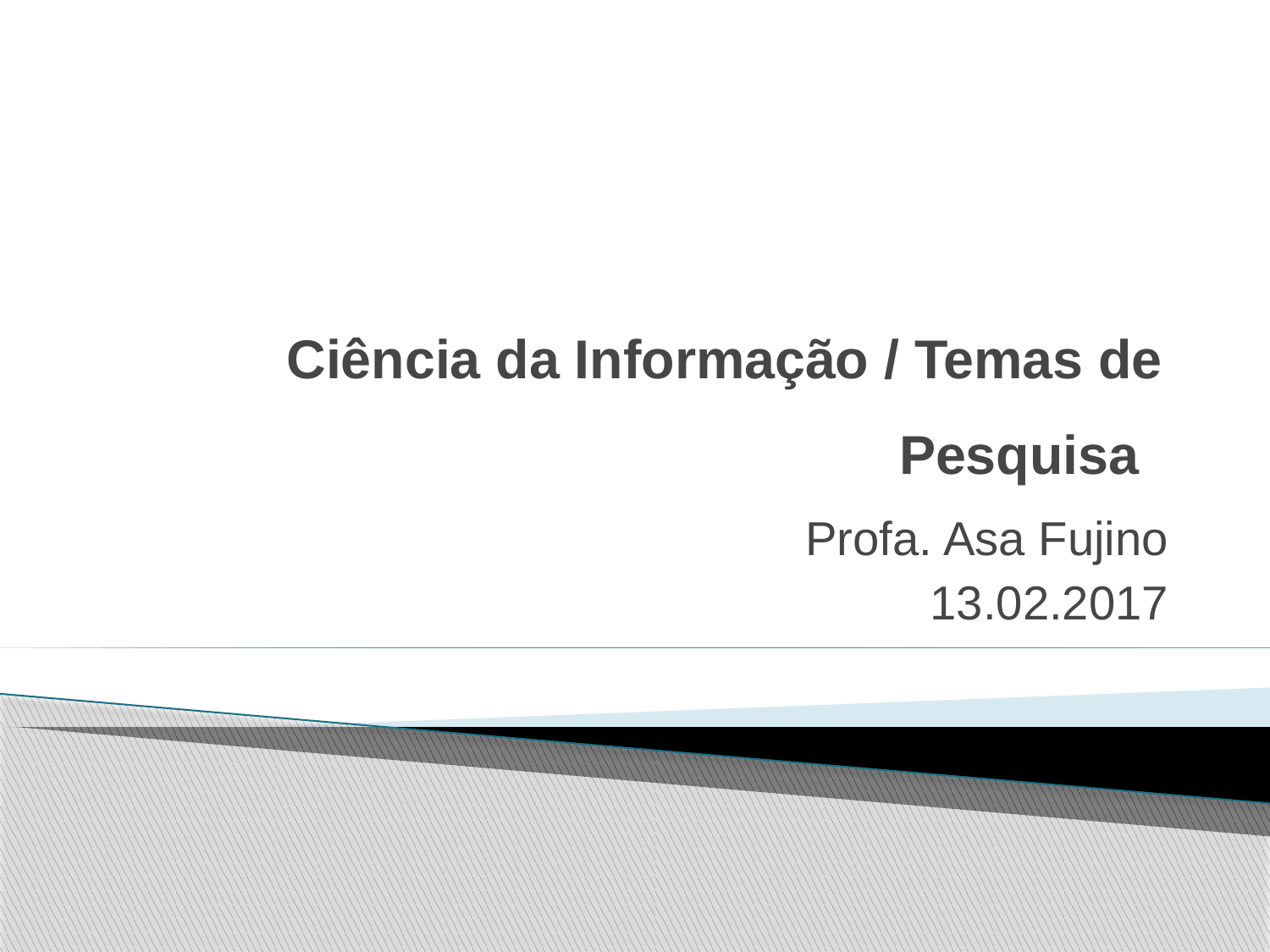

# Ciência da Informação / Temas de Pesquisa
Profa. Asa Fujino
13.02.2017